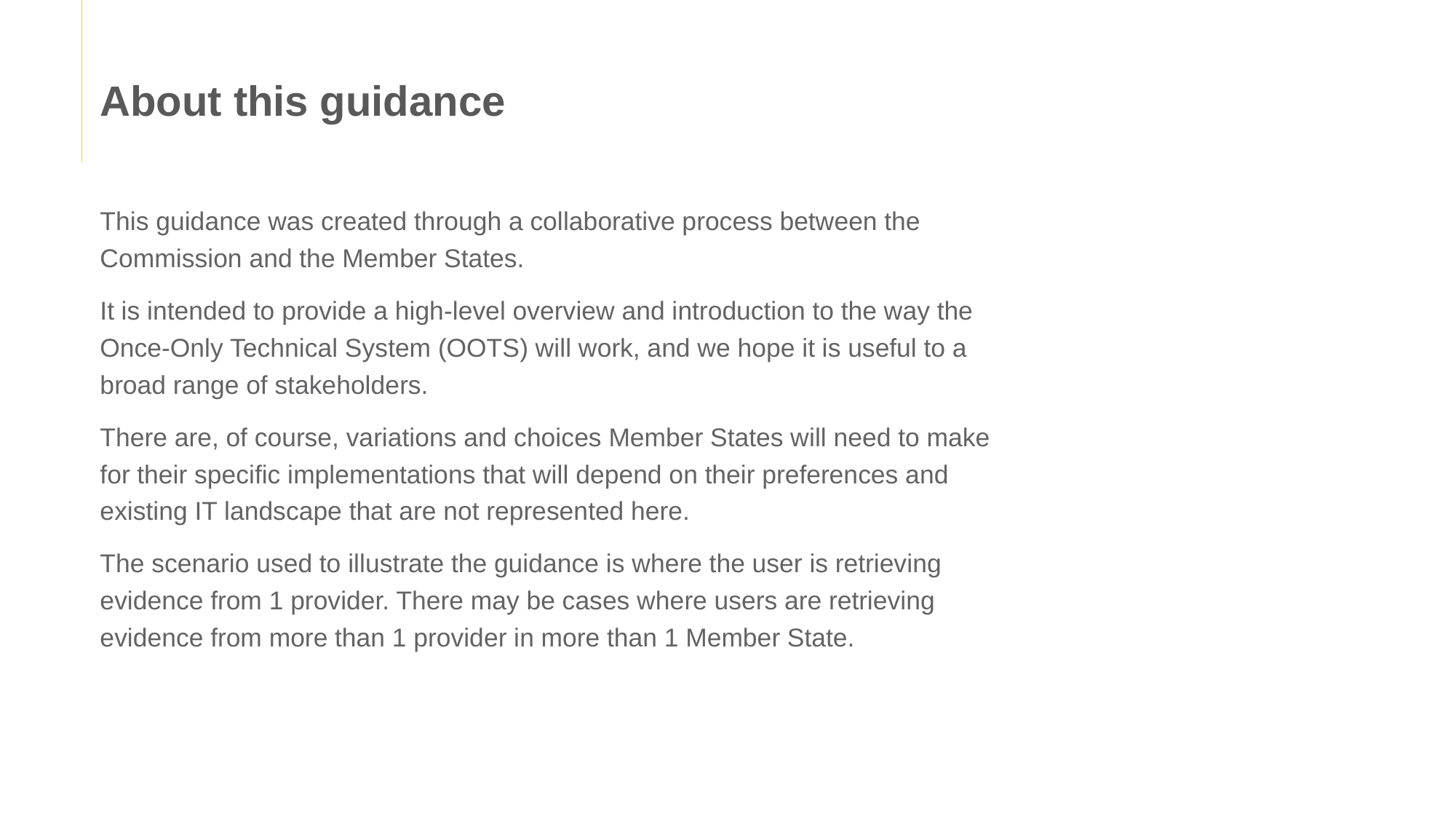

# About this guidance
This guidance was created through a collaborative process between the Commission and the Member States.
It is intended to provide a high-level overview and introduction to the way the Once-Only Technical System (OOTS) will work, and we hope it is useful to a broad range of stakeholders.
There are, of course, variations and choices Member States will need to make for their specific implementations that will depend on their preferences and existing IT landscape that are not represented here.
The scenario used to illustrate the guidance is where the user is retrieving evidence from 1 provider. There may be cases where users are retrieving evidence from more than 1 provider in more than 1 Member State.